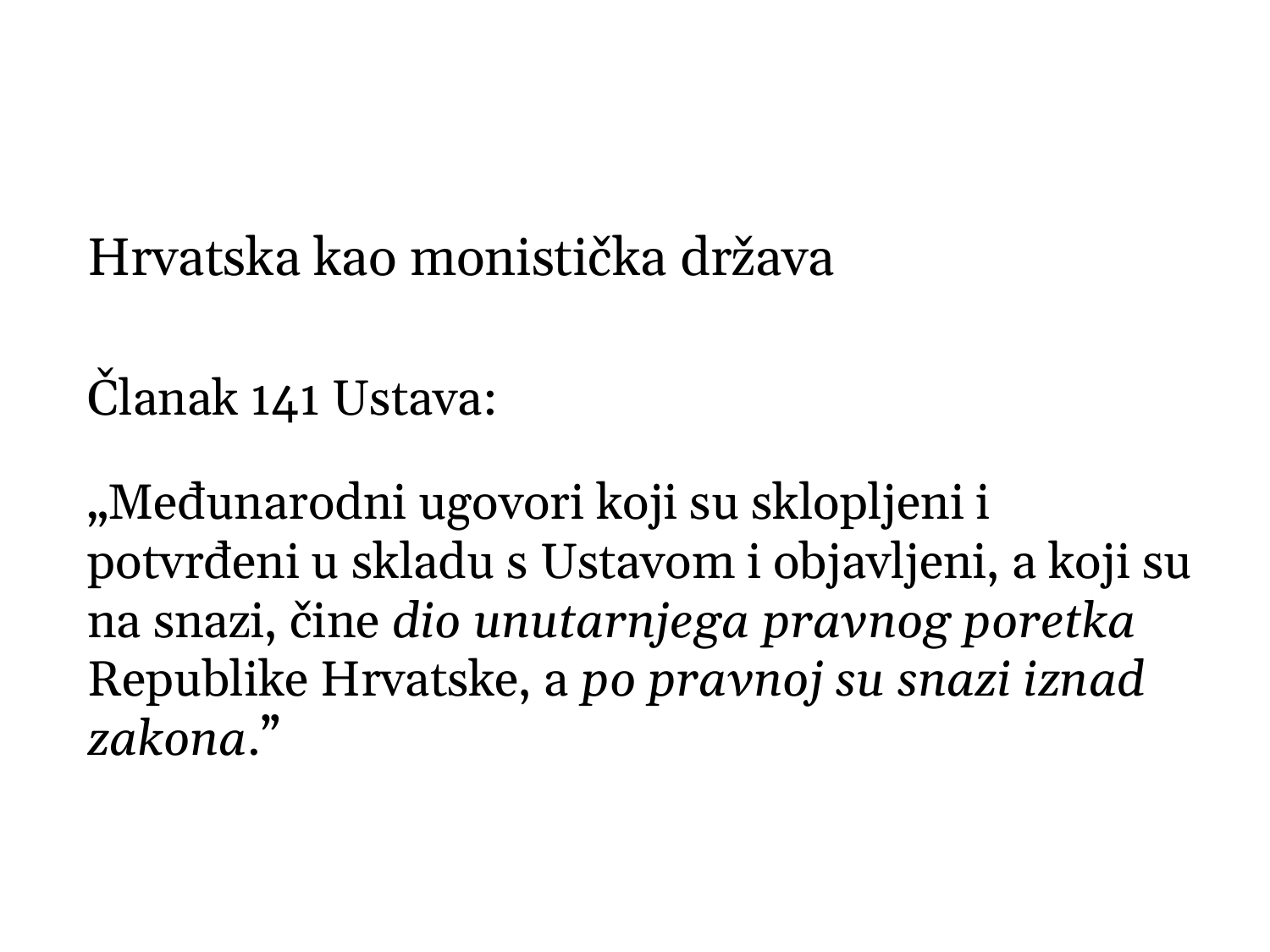

Hrvatska kao monistička država

Članak 141 Ustava:

„Međunarodni ugovori koji su sklopljeni i potvrđeni u skladu s Ustavom i objavljeni, a koji su na snazi, čine dio unutarnjega pravnog poretka Republike Hrvatske, a po pravnoj su snazi iznad zakona.”